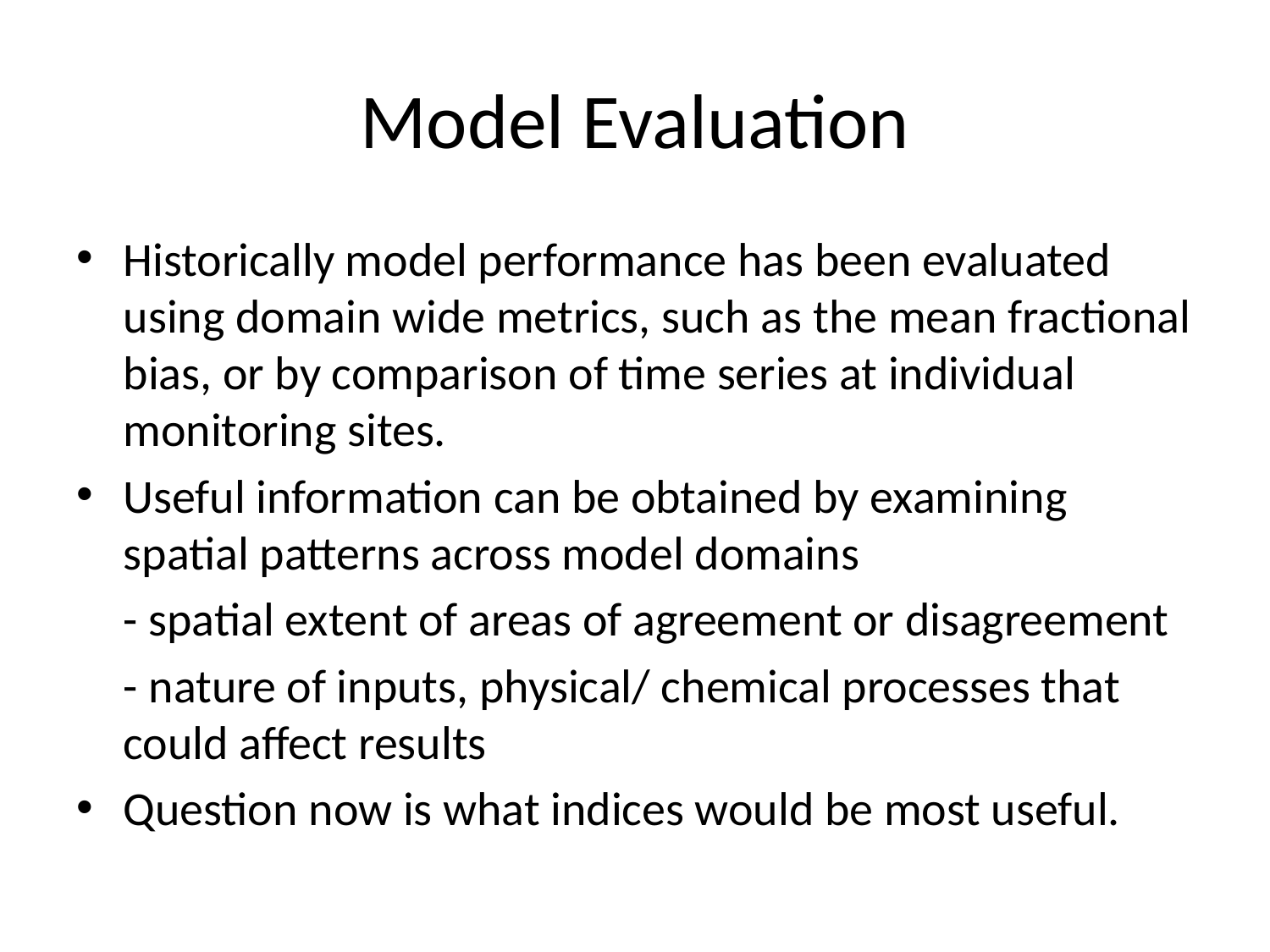

# Model Evaluation
Historically model performance has been evaluated using domain wide metrics, such as the mean fractional bias, or by comparison of time series at individual monitoring sites.
Useful information can be obtained by examining spatial patterns across model domains
		- spatial extent of areas of agreement or disagreement
		- nature of inputs, physical/ chemical processes that could affect results
Question now is what indices would be most useful.